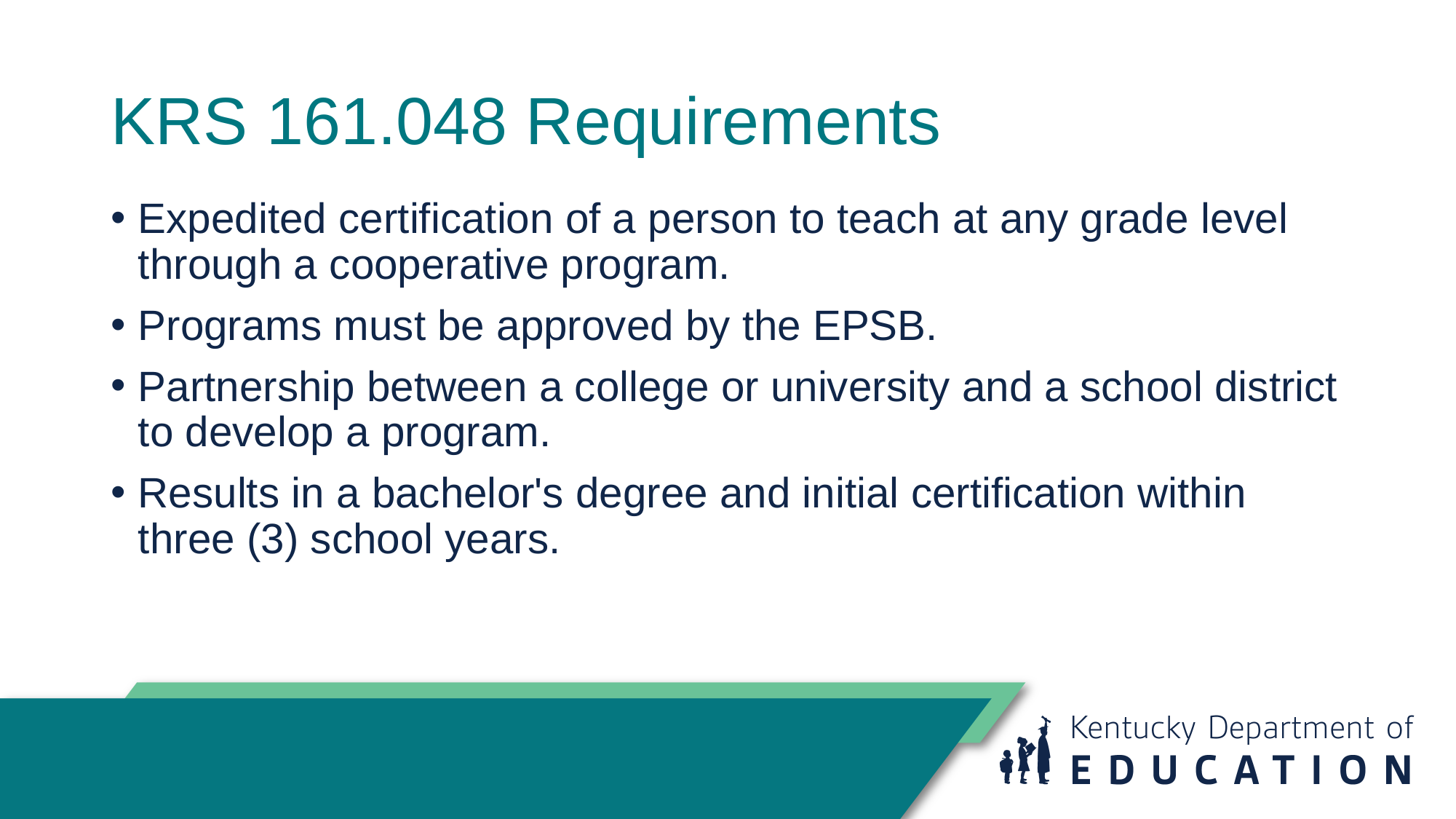

# KRS 161.048 Requirements
Expedited certification of a person to teach at any grade level through a cooperative program.
Programs must be approved by the EPSB.
Partnership between a college or university and a school district to develop a program.
Results in a bachelor's degree and initial certification within three (3) school years.